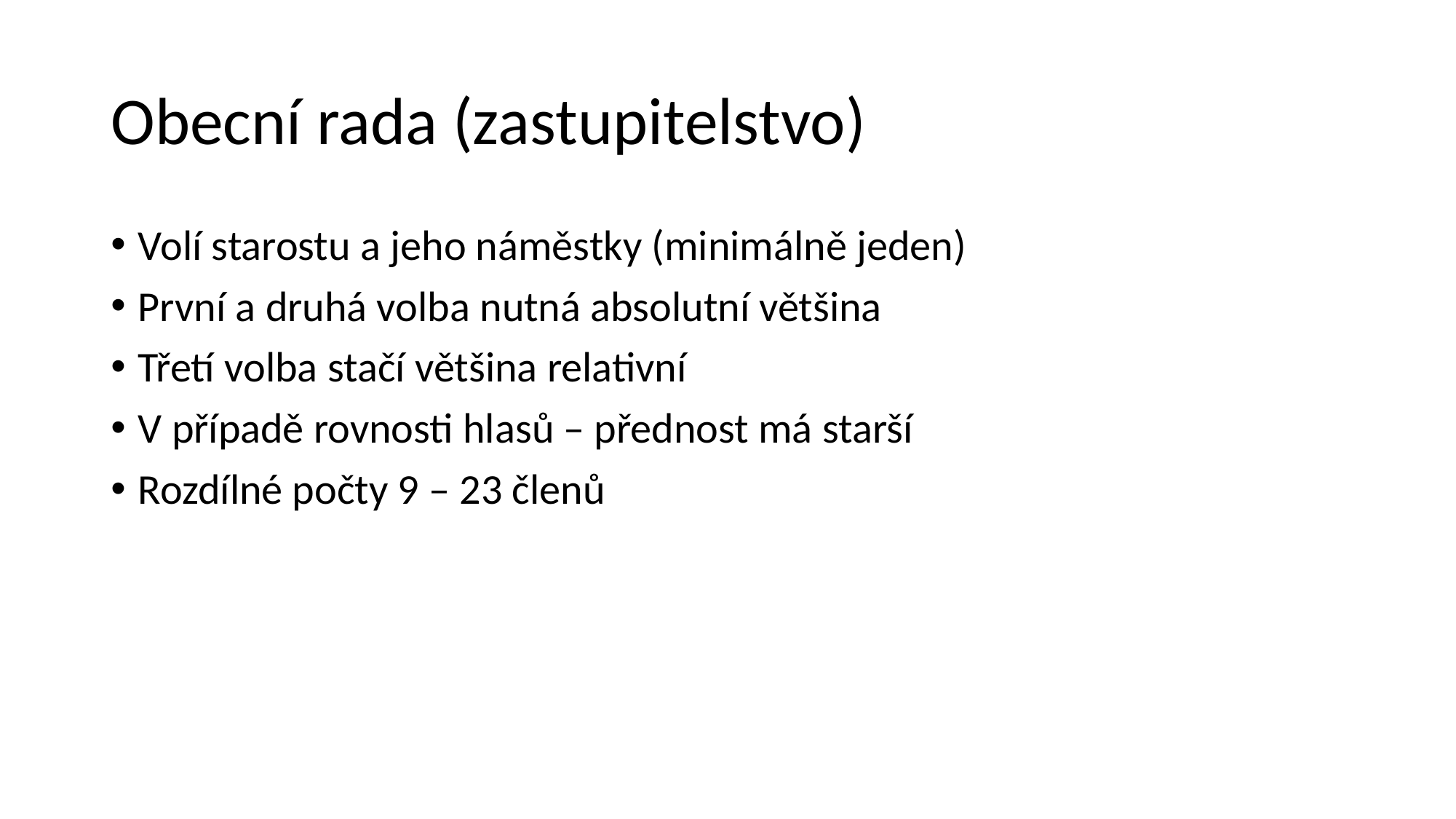

# Obecní rada (zastupitelstvo)
Volí starostu a jeho náměstky (minimálně jeden)
První a druhá volba nutná absolutní většina
Třetí volba stačí většina relativní
V případě rovnosti hlasů – přednost má starší
Rozdílné počty 9 – 23 členů